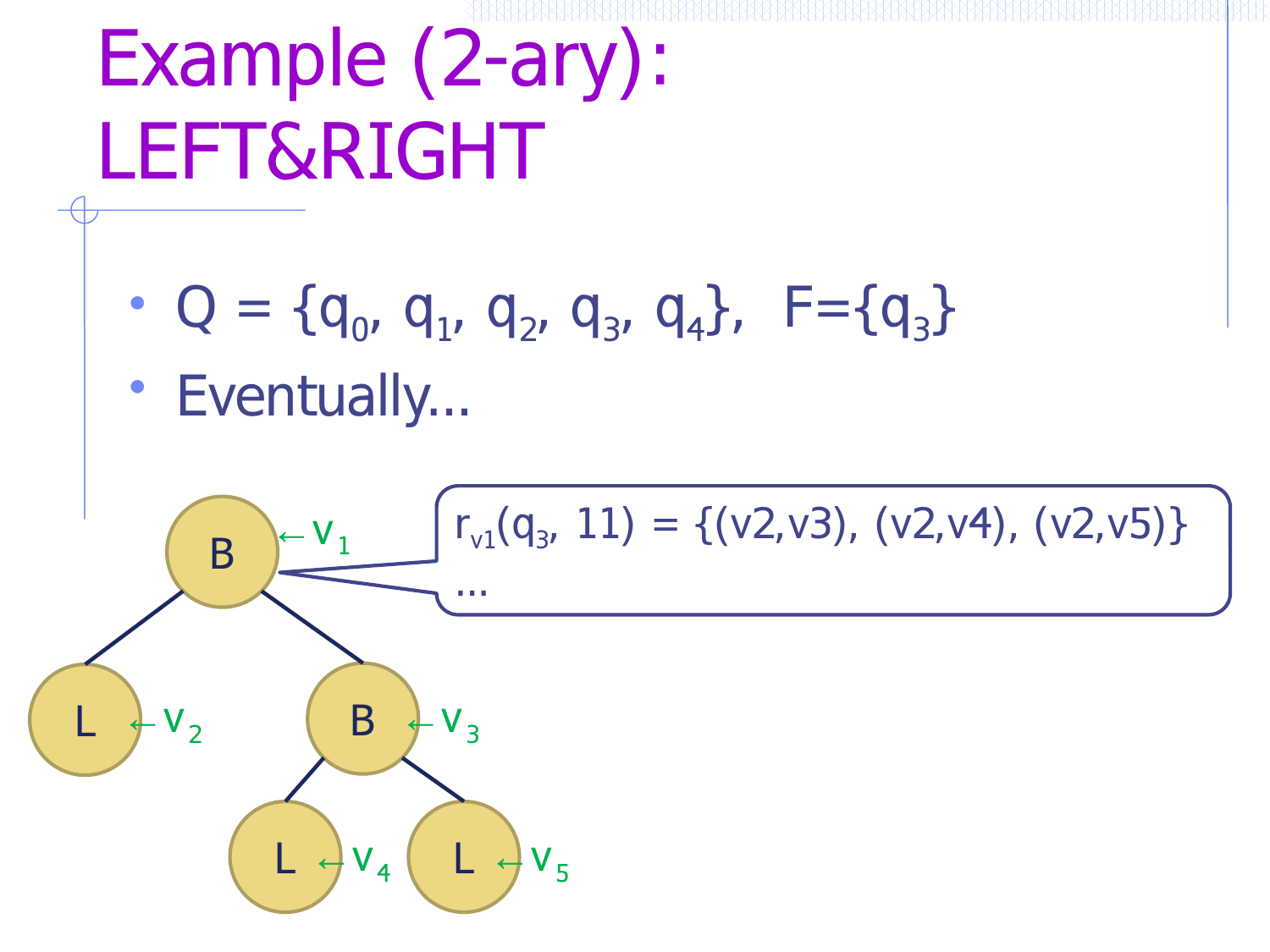

# Example (2-ary):  Left&Right
Q = {q0, q1, q2, q3, q4},  F={q3}
Eventually…
rv1(q3, 11) = {(v2,v3), (v2,v4), (v2,v5)}
…
←v1
B
B
L
L
L
←v2
←v3
←v4
←v5